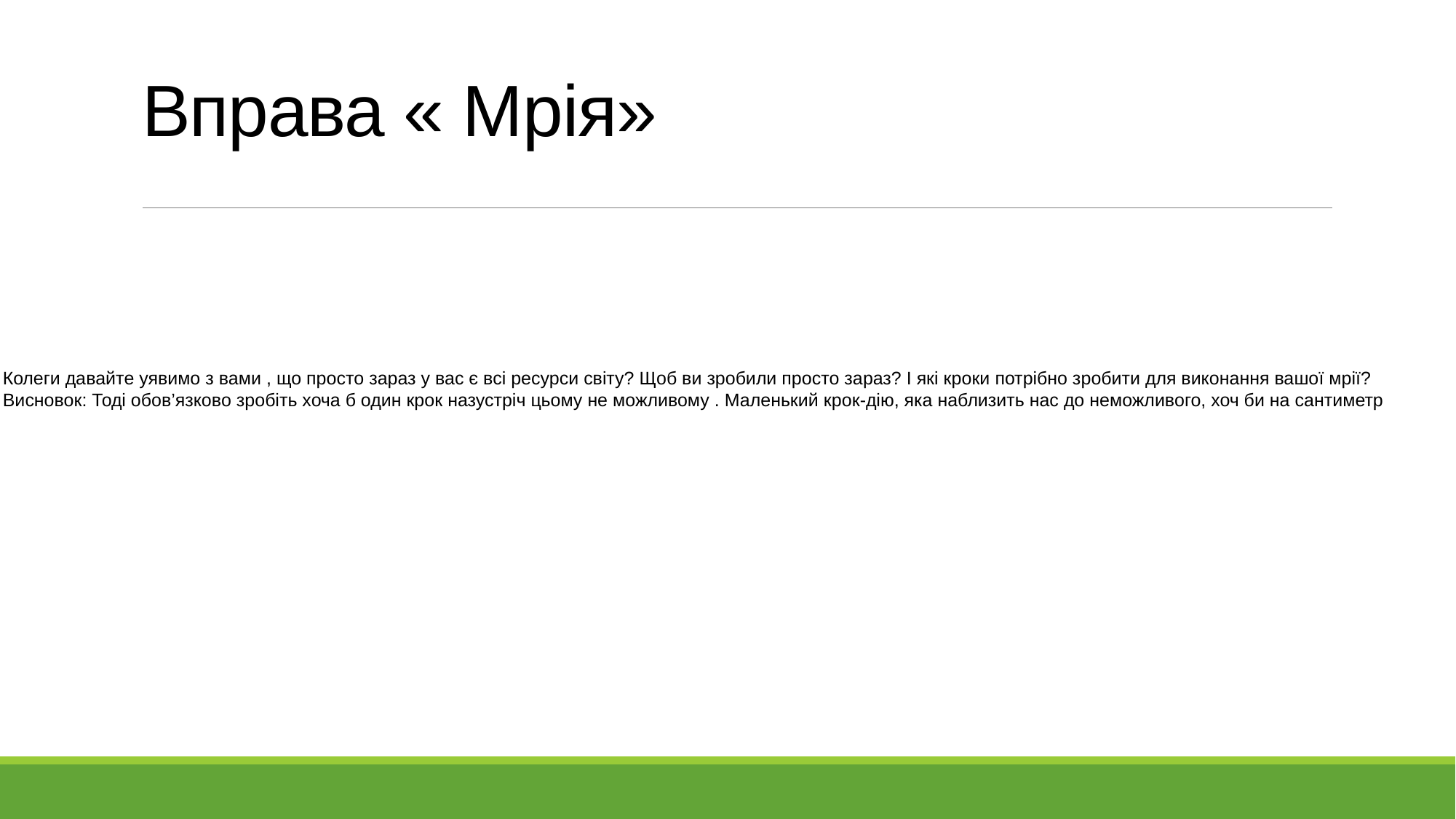

# Вправа « Мрія»
Колеги давайте уявимо з вами , що просто зараз у вас є всі ресурси світу? Щоб ви зробили просто зараз? І які кроки потрібно зробити для виконання вашої мрії?
Висновок: Тоді обов’язково зробіть хоча б один крок назустріч цьому не можливому . Маленький крок-дію, яка наблизить нас до неможливого, хоч би на сантиметр